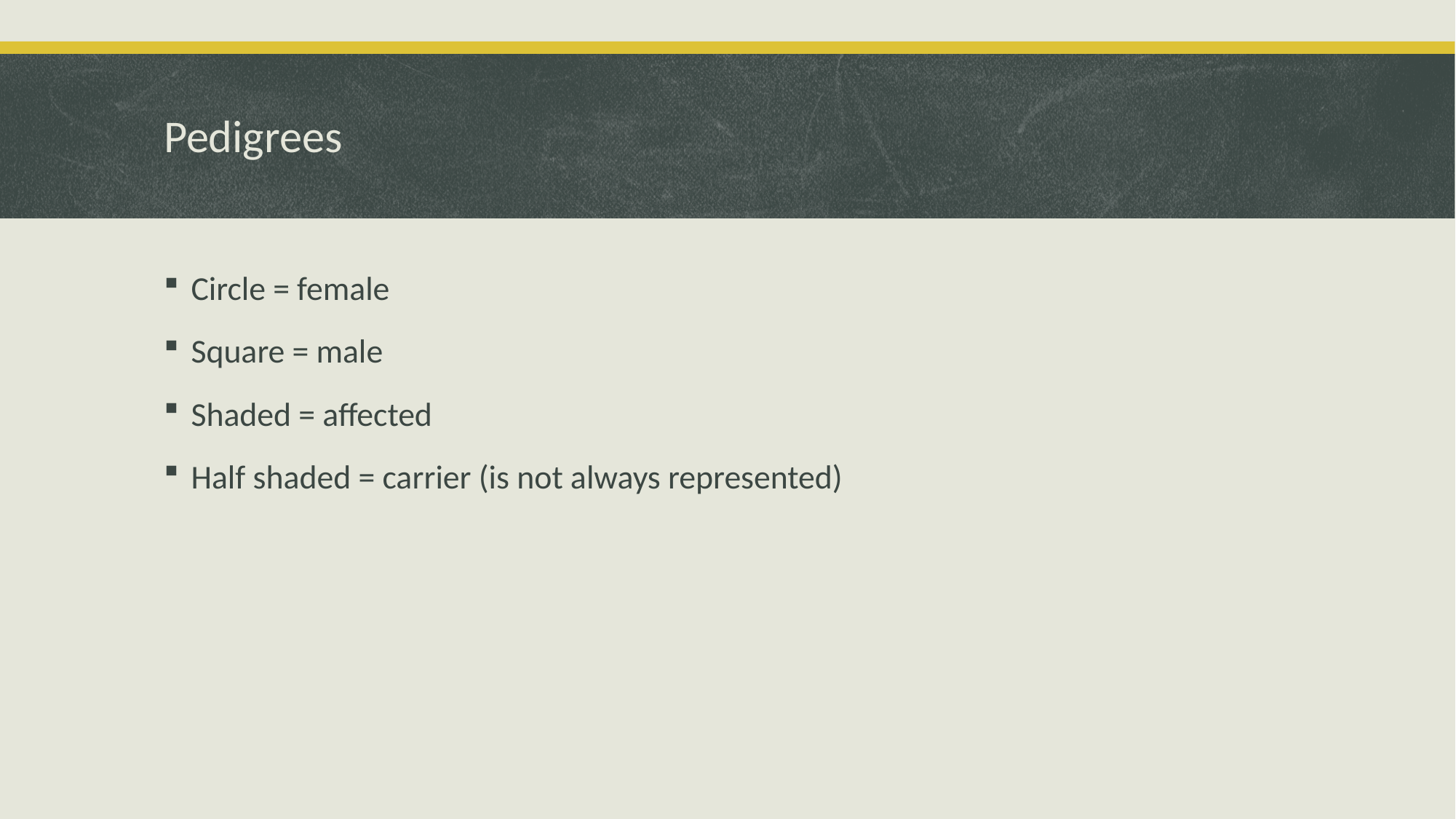

# Pedigrees
Circle = female
Square = male
Shaded = affected
Half shaded = carrier (is not always represented)